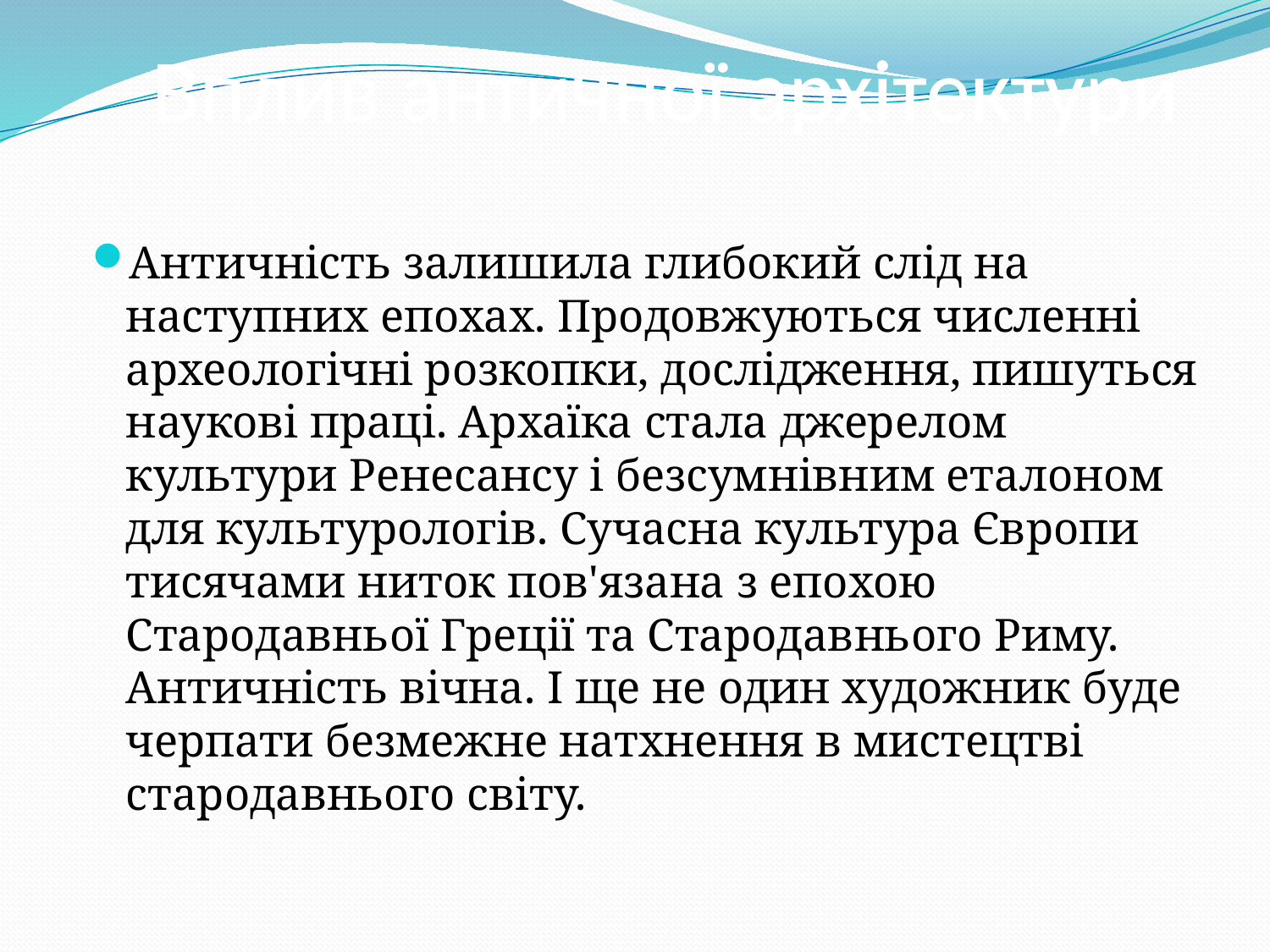

# Вплив античної архітектури
Античність залишила глибокий слід на наступних епохах. Продовжуються численні археологічні розкопки, дослідження, пишуться наукові праці. Архаїка стала джерелом культури Ренесансу і безсумнівним еталоном для культурологів. Сучасна культура Європи тисячами ниток пов'язана з епохою Стародавньої Греції та Стародавнього Риму. Античність вічна. І ще не один художник буде черпати безмежне натхнення в мистецтві стародавнього світу.